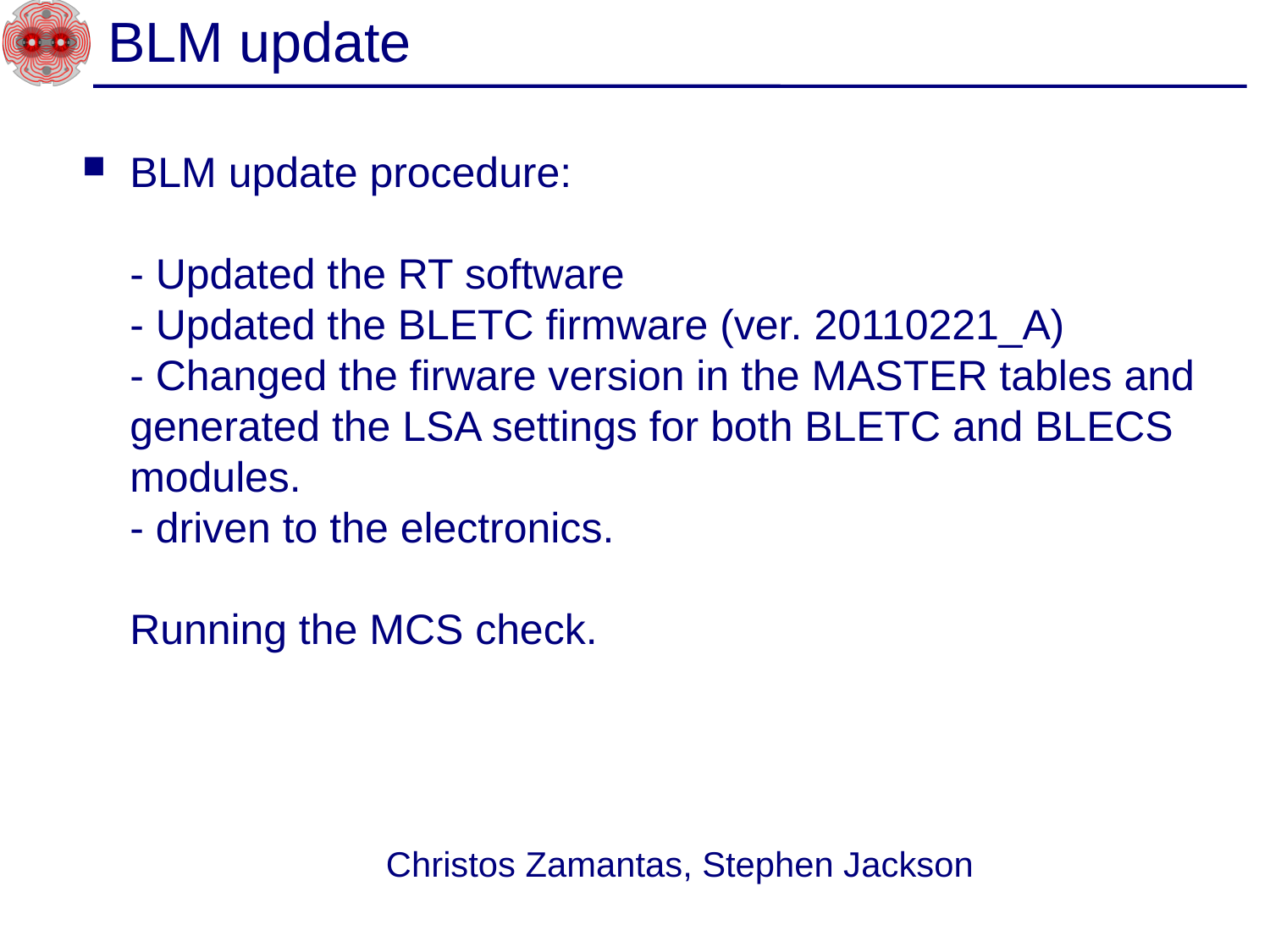

# BLM update
BLM update procedure:
- Updated the RT software
- Updated the BLETC firmware (ver. 20110221_A)
- Changed the firware version in the MASTER tables and generated the LSA settings for both BLETC and BLECS modules.
- driven to the electronics.
Running the MCS check.
Christos Zamantas, Stephen Jackson